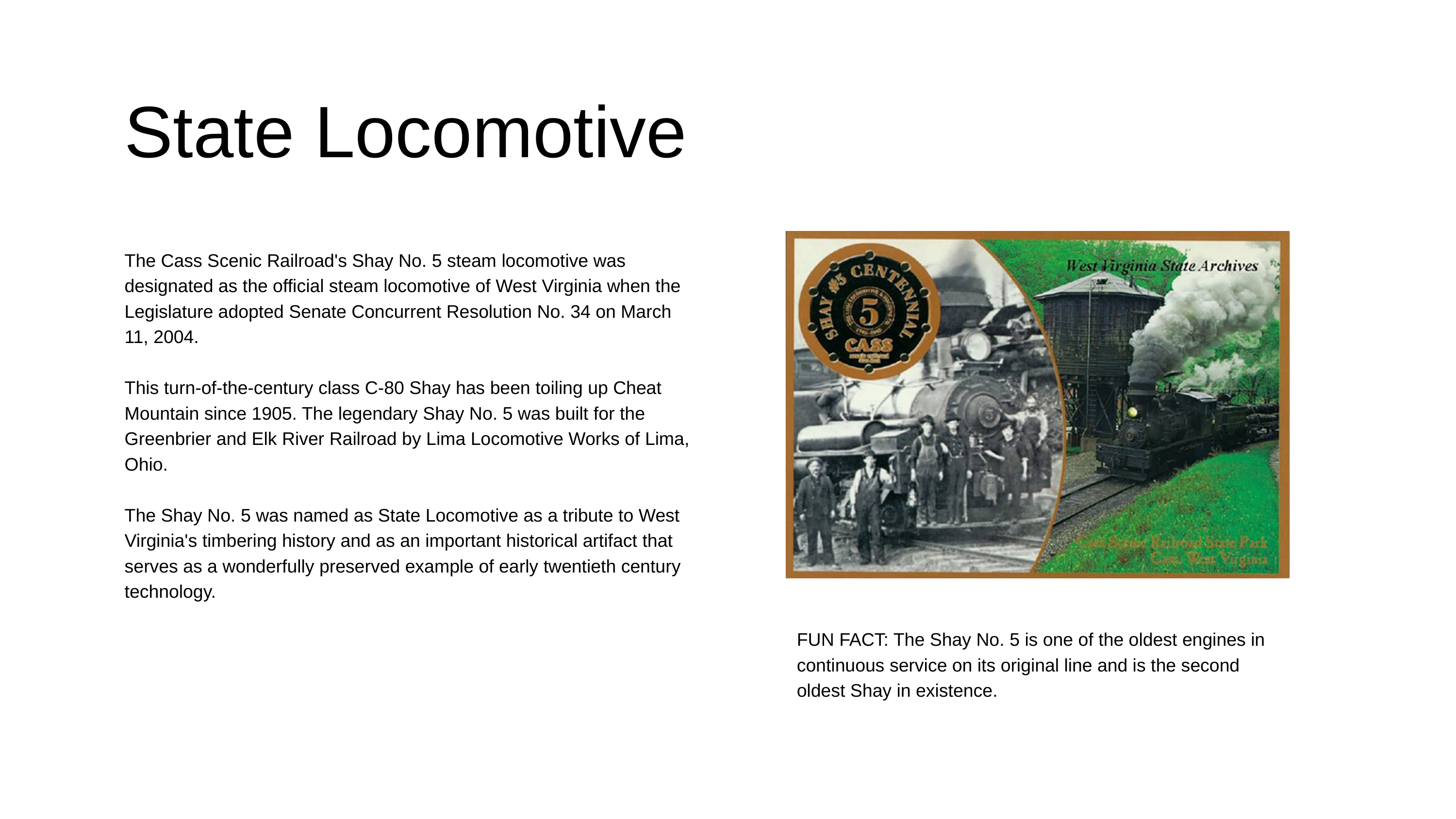

State Locomotive

The Cass Scenic Railroad's Shay No. 5 steam locomotive was designated as the official steam locomotive of West Virginia when the Legislature adopted Senate Concurrent Resolution No. 34 on March 11, 2004.

This turn-of-the-century class C-80 Shay has been toiling up Cheat Mountain since 1905. The legendary Shay No. 5 was built for the Greenbrier and Elk River Railroad by Lima Locomotive Works of Lima, Ohio.

The Shay No. 5 was named as State Locomotive as a tribute to West Virginia's timbering history and as an important historical artifact that serves as a wonderfully preserved example of early twentieth century technology.
FUN FACT: The Shay No. 5 is one of the oldest engines in continuous service on its original line and is the second oldest Shay in existence.